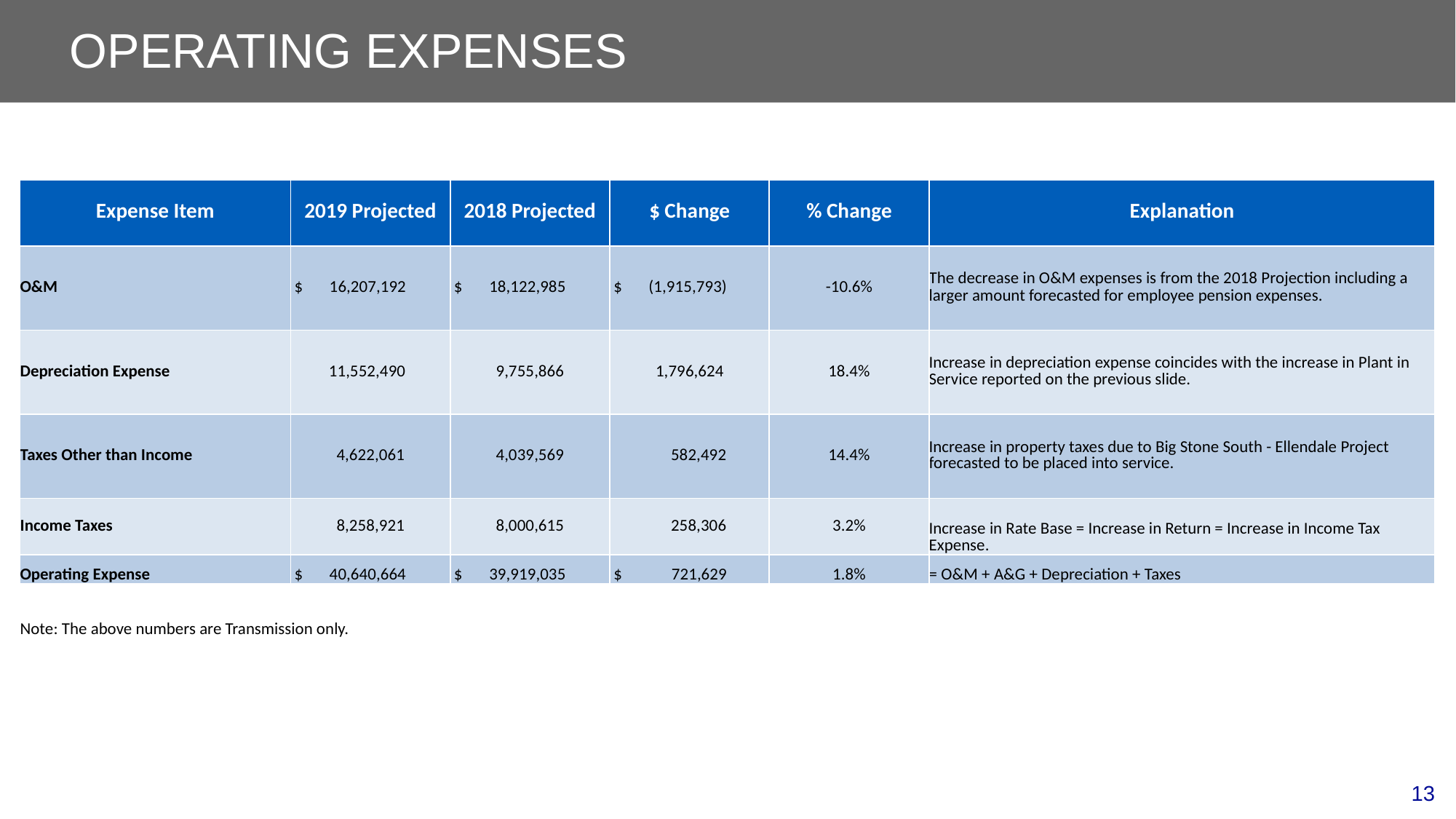

# Operating Expenses
| Expense Item | 2019 Projected | 2018 Projected | $ Change | % Change | Explanation |
| --- | --- | --- | --- | --- | --- |
| O&M | $ 16,207,192 | $ 18,122,985 | $ (1,915,793) | -10.6% | The decrease in O&M expenses is from the 2018 Projection including a larger amount forecasted for employee pension expenses. |
| Depreciation Expense | 11,552,490 | 9,755,866 | 1,796,624 | 18.4% | Increase in depreciation expense coincides with the increase in Plant in Service reported on the previous slide. |
| Taxes Other than Income | 4,622,061 | 4,039,569 | 582,492 | 14.4% | Increase in property taxes due to Big Stone South - Ellendale Project forecasted to be placed into service. |
| Income Taxes | 8,258,921 | 8,000,615 | 258,306 | 3.2% | Increase in Rate Base = Increase in Return = Increase in Income Tax Expense. |
| Operating Expense | $ 40,640,664 | $ 39,919,035 | $ 721,629 | 1.8% | = O&M + A&G + Depreciation + Taxes |
|  |  |  |  |  |  |
| Note: The above numbers are Transmission only. |  |  |  |  |  |
13